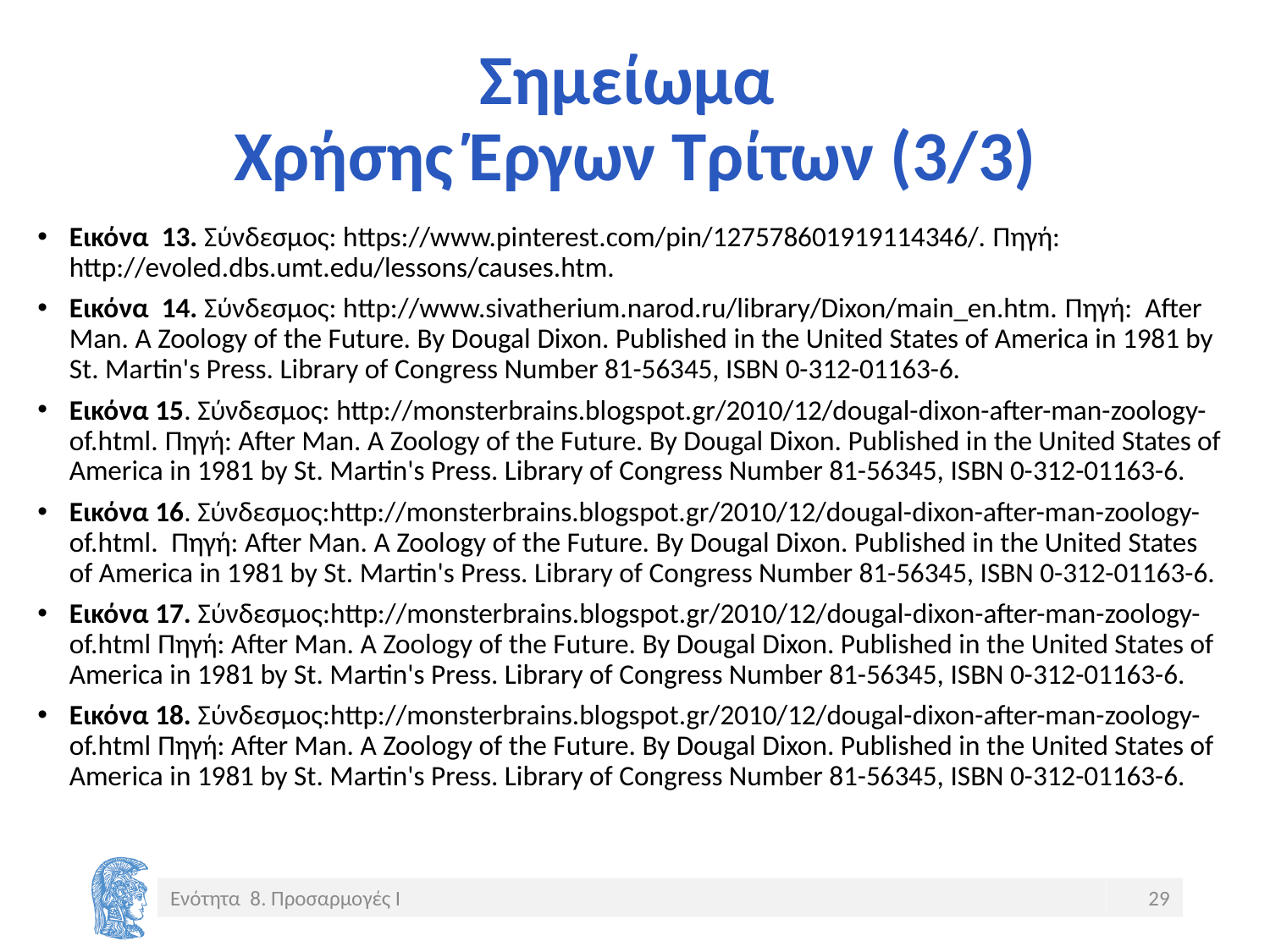

# Σημείωμα Χρήσης Έργων Τρίτων (3/3)
Εικόνα  13. Σύνδεσμος: https://www.pinterest.com/pin/127578601919114346/. Πηγή: http://evoled.dbs.umt.edu/lessons/causes.htm.
Εικόνα  14. Σύνδεσμος: http://www.sivatherium.narod.ru/library/Dixon/main_en.htm. Πηγή:  After Man. A Zoology of the Future. By Dougal Dixon. Published in the United States of America in 1981 by St. Martin's Press. Library of Congress Number 81-56345, ISBN 0-312-01163-6.
Εικόνα 15. Σύνδεσμος: http://monsterbrains.blogspot.gr/2010/12/dougal-dixon-after-man-zoology-of.html. Πηγή: After Man. A Zoology of the Future. By Dougal Dixon. Published in the United States of America in 1981 by St. Martin's Press. Library of Congress Number 81-56345, ISBN 0-312-01163-6.
Εικόνα 16. Σύνδεσμος:http://monsterbrains.blogspot.gr/2010/12/dougal-dixon-after-man-zoology-of.html.  Πηγή: After Man. A Zoology of the Future. By Dougal Dixon. Published in the United States of America in 1981 by St. Martin's Press. Library of Congress Number 81-56345, ISBN 0-312-01163-6.
Εικόνα 17. Σύνδεσμος:http://monsterbrains.blogspot.gr/2010/12/dougal-dixon-after-man-zoology-of.html Πηγή: After Man. A Zoology of the Future. By Dougal Dixon. Published in the United States of America in 1981 by St. Martin's Press. Library of Congress Number 81-56345, ISBN 0-312-01163-6.
Εικόνα 18. Σύνδεσμος:http://monsterbrains.blogspot.gr/2010/12/dougal-dixon-after-man-zoology-of.html Πηγή: After Man. A Zoology of the Future. By Dougal Dixon. Published in the United States of America in 1981 by St. Martin's Press. Library of Congress Number 81-56345, ISBN 0-312-01163-6.

Ενότητα  8. Προσαρμογές Ι
29